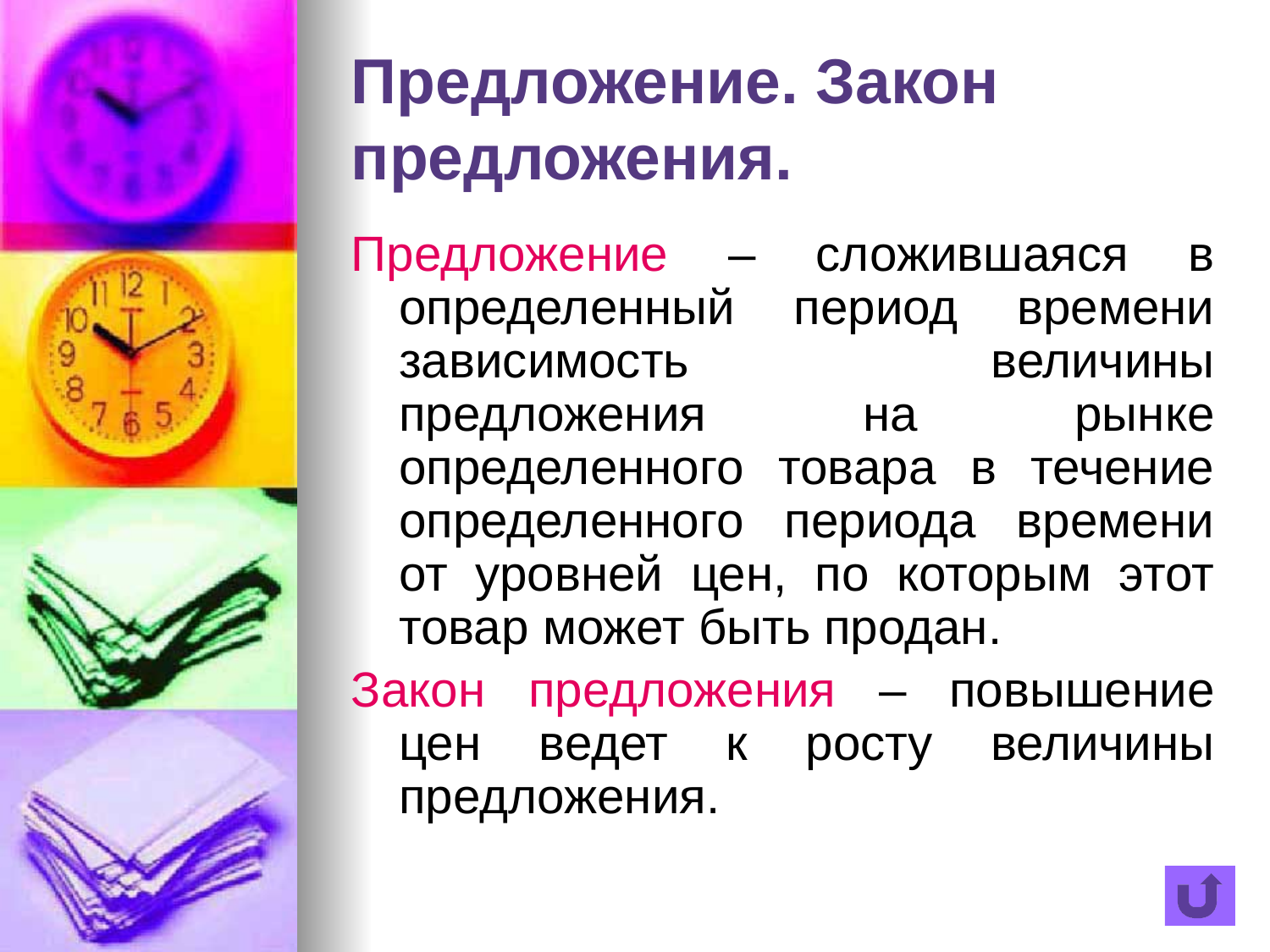

# Предложение. Закон предложения.
Предложение – сложившаяся в определенный период времени зависимость величины предложения на рынке определенного товара в течение определенного периода времени от уровней цен, по которым этот товар может быть продан.
Закон предложения – повышение цен ведет к росту величины предложения.